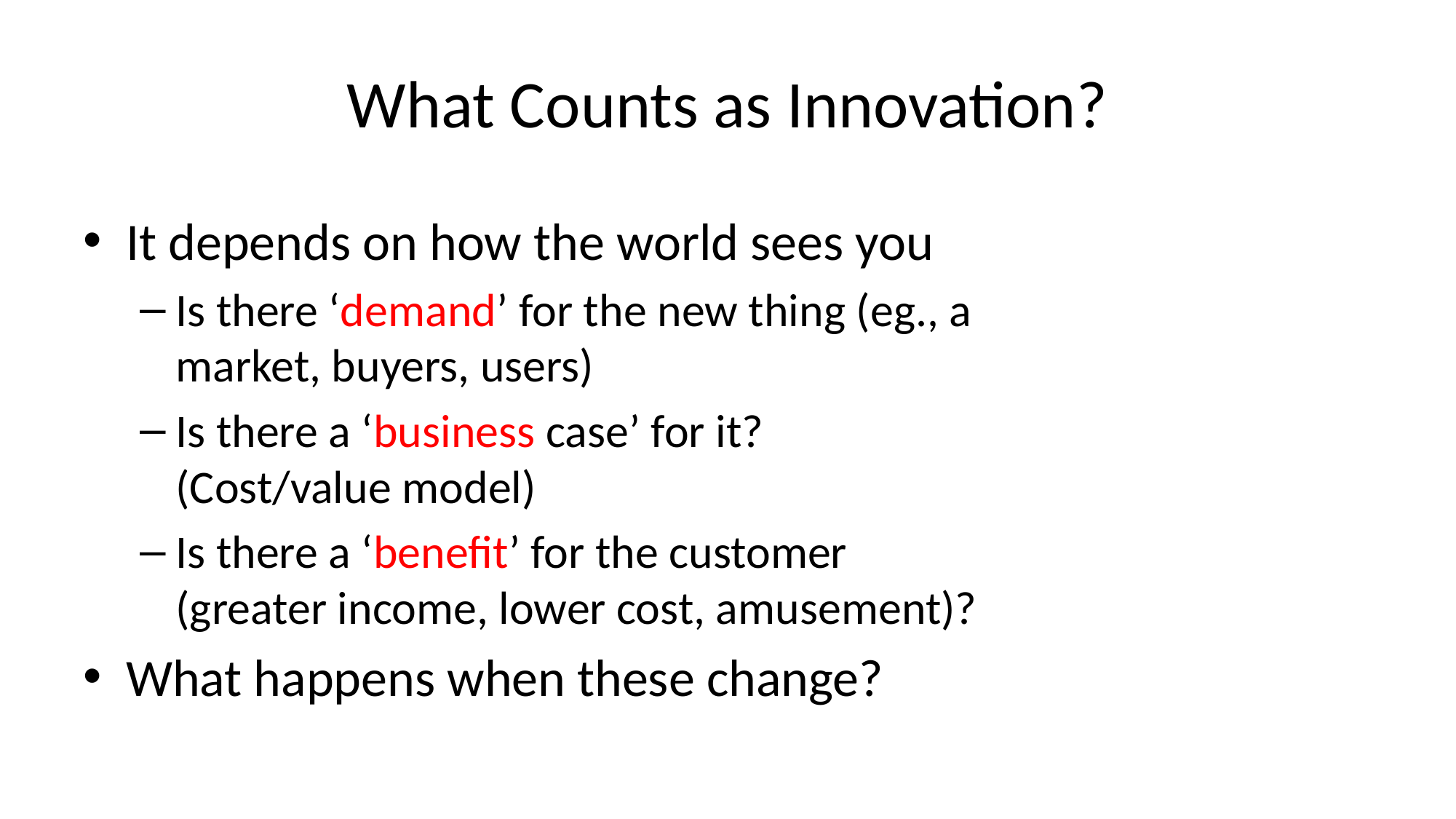

# What Counts as Innovation?
It depends on how the world sees you
Is there ‘demand’ for the new thing (eg., a market, buyers, users)
Is there a ‘business case’ for it? (Cost/value model)
Is there a ‘benefit’ for the customer (greater income, lower cost, amusement)?
What happens when these change?